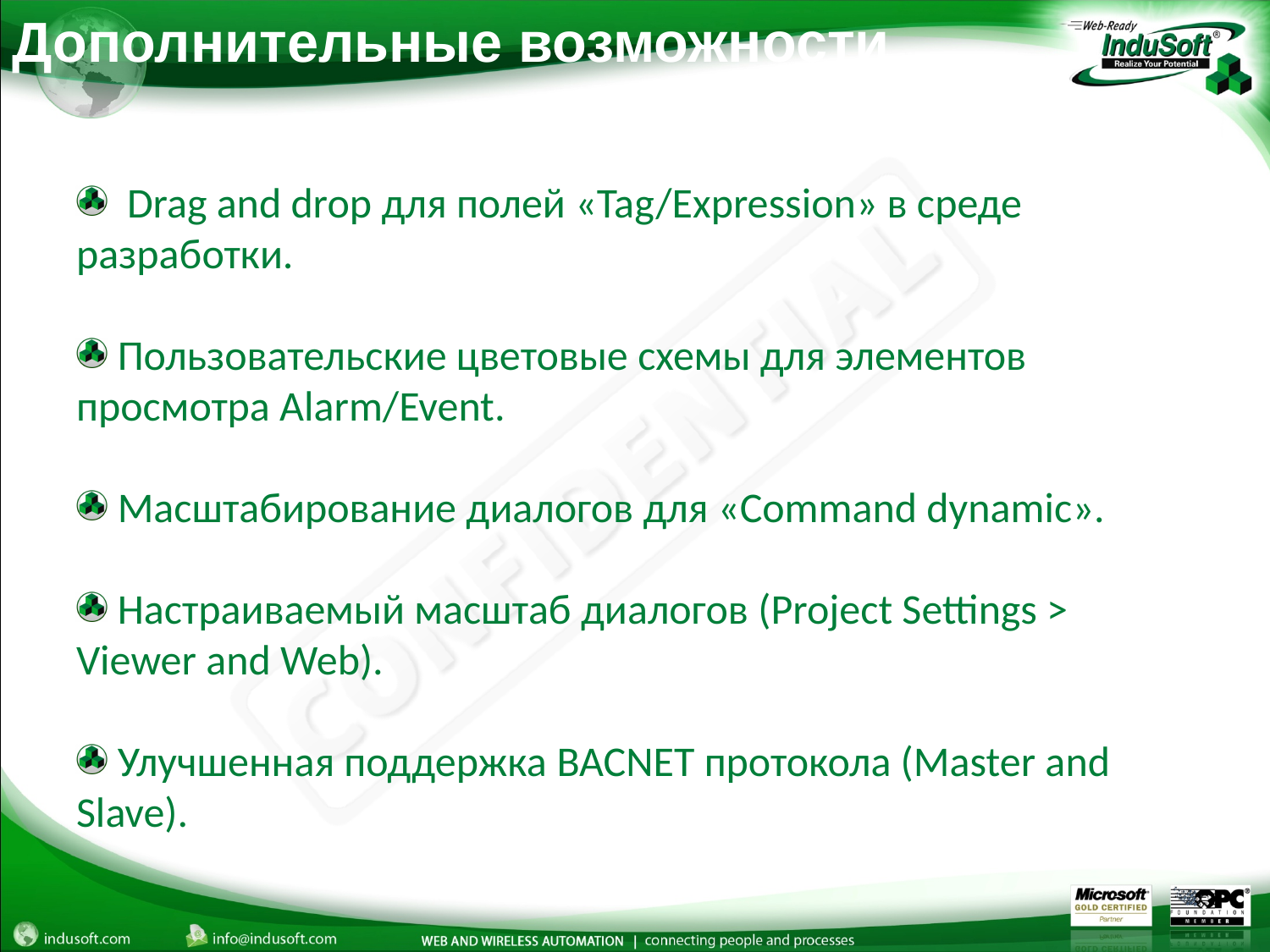

Дополнительные возможности
  Drag and drop для полей «Tag/Expression» в среде разработки.

 Пользовательские цветовые схемы для элементов просмотра Alarm/Event.

 Масштабирование диалогов для «Command dynamic».

 Настраиваемый масштаб диалогов (Project Settings > Viewer and Web).

 Улучшенная поддержка BACNET протокола (Master and Slave).